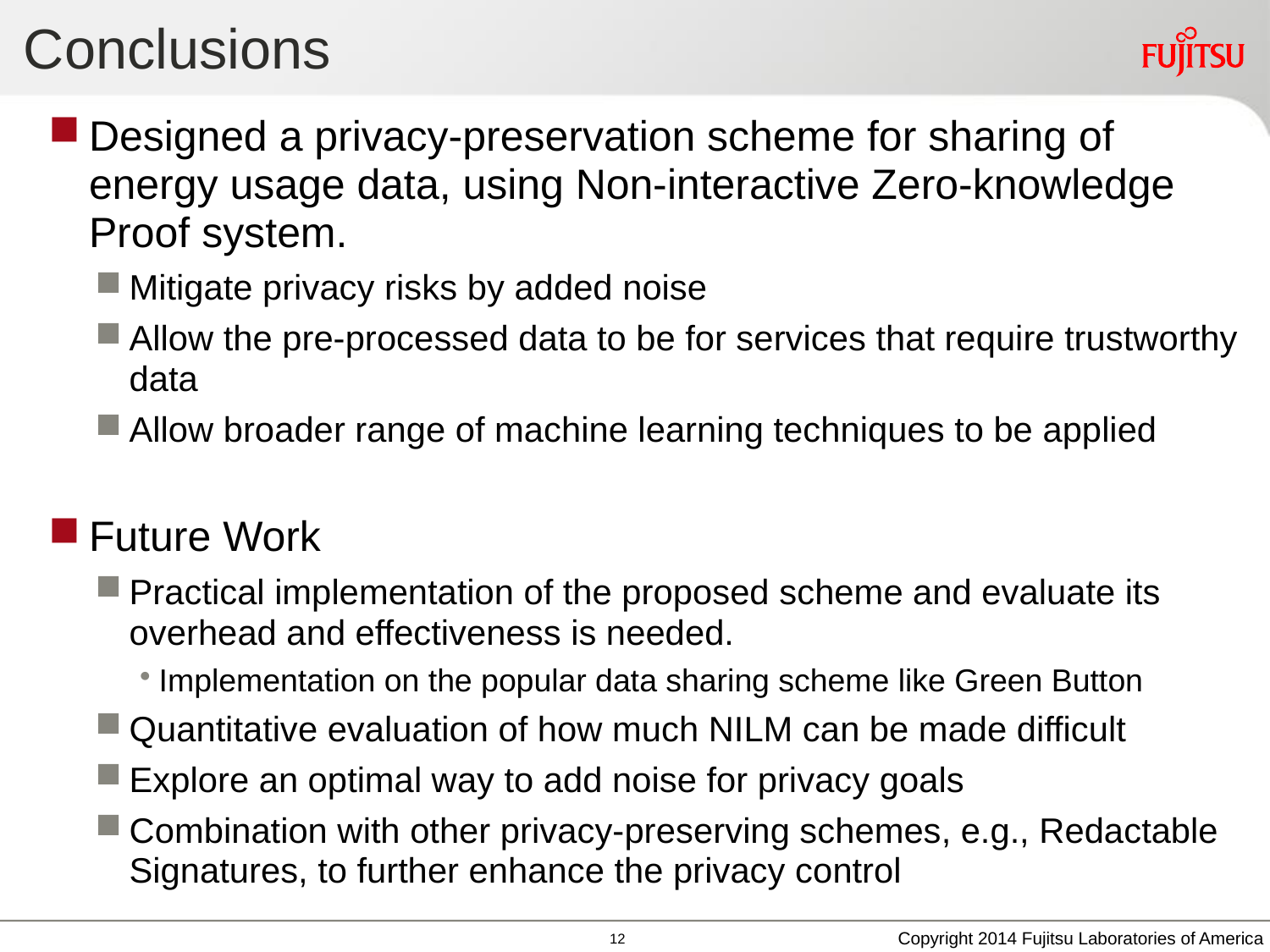

# Conclusions
Designed a privacy-preservation scheme for sharing of energy usage data, using Non-interactive Zero-knowledge Proof system.
Mitigate privacy risks by added noise
Allow the pre-processed data to be for services that require trustworthy data
Allow broader range of machine learning techniques to be applied

Future Work
Practical implementation of the proposed scheme and evaluate its overhead and effectiveness is needed.
Implementation on the popular data sharing scheme like Green Button
Quantitative evaluation of how much NILM can be made difficult
Explore an optimal way to add noise for privacy goals
Combination with other privacy-preserving schemes, e.g., Redactable Signatures, to further enhance the privacy control

12
 Copyright 2014 Fujitsu Laboratories of America